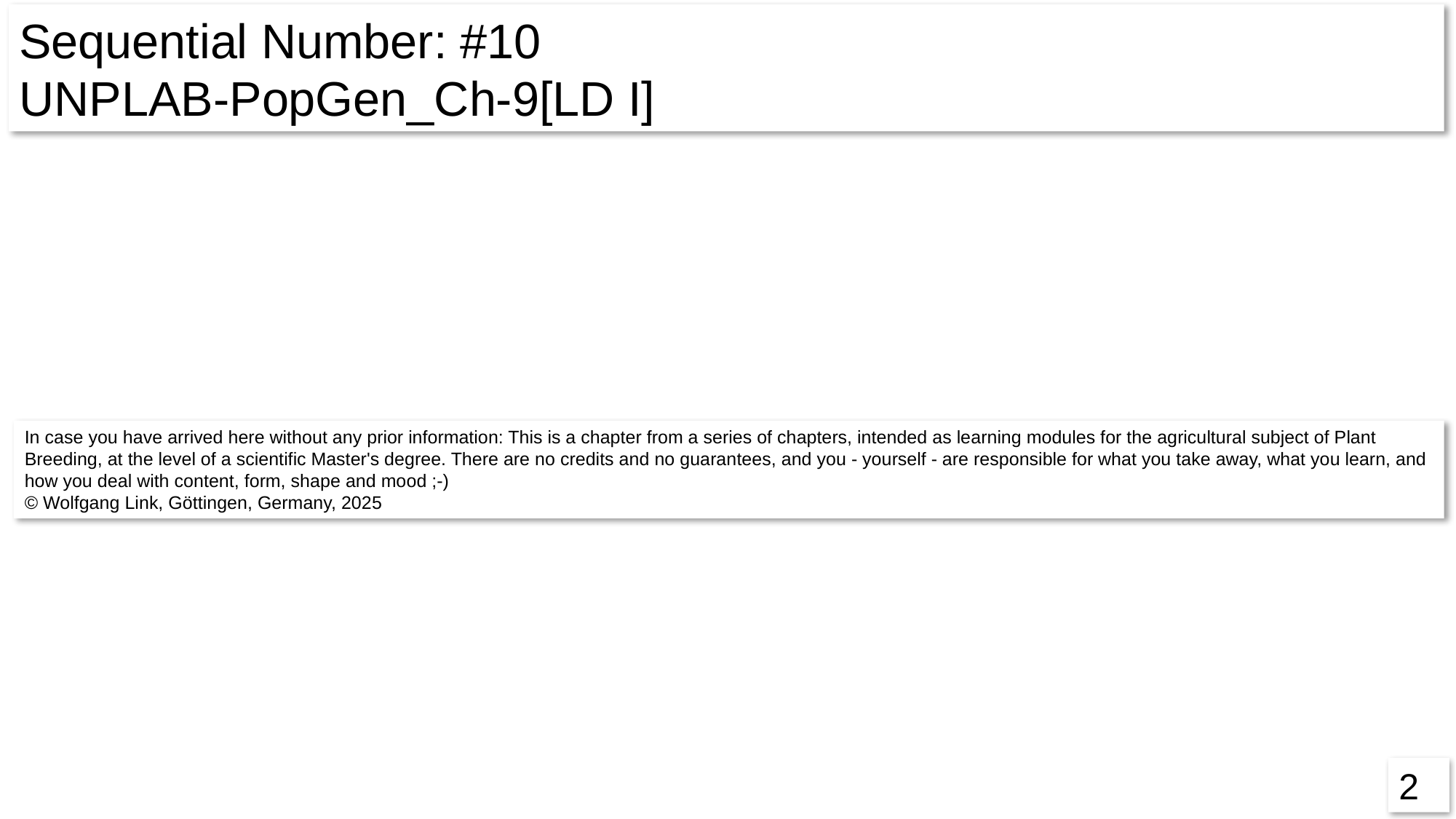

Sequential Number: #10
UNPLAB-PopGen_Ch-9[LD I]
In case you have arrived here without any prior information: This is a chapter from a series of chapters, intended as learning modules for the agricultural subject of Plant Breeding, at the level of a scientific Master's degree. There are no credits and no guarantees, and you - yourself - are responsible for what you take away, what you learn, and how you deal with content, form, shape and mood ;-)
© Wolfgang Link, Göttingen, Germany, 2025
2